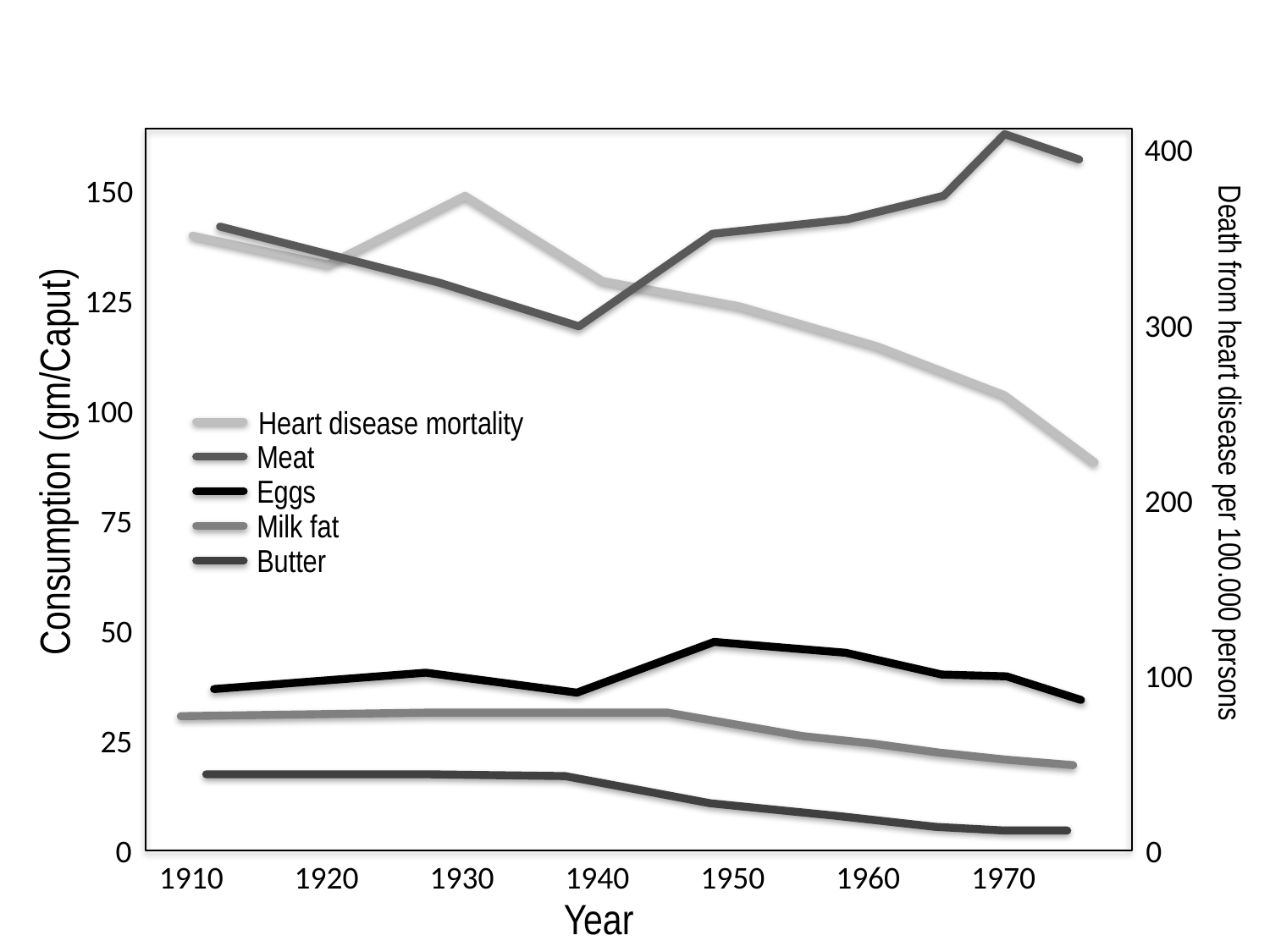

#
400

150

125
300
100
Heart disease mortality
Death from heart disease per 100.000 persons
Consumption (gm/Caput)
Meat
Eggs
200
75
Milk fat
Butter
50

100

25

0
0
1910
1920
1930
1940
1950
1960
1970
Year